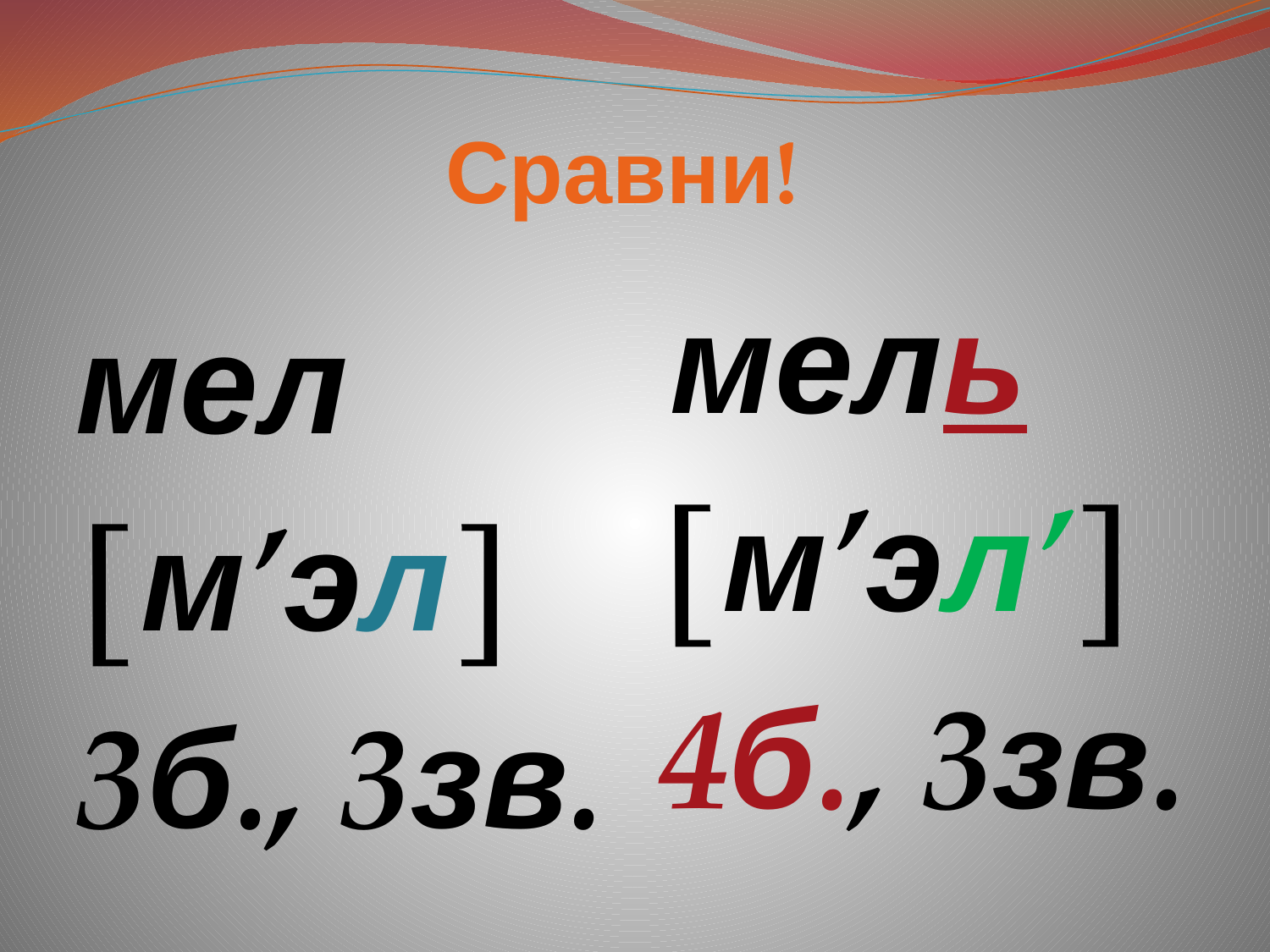

#
   Сравни!
мел
[м’эл]
3б., 3зв.
 мель
[м’эл’]
4б., 3зв.